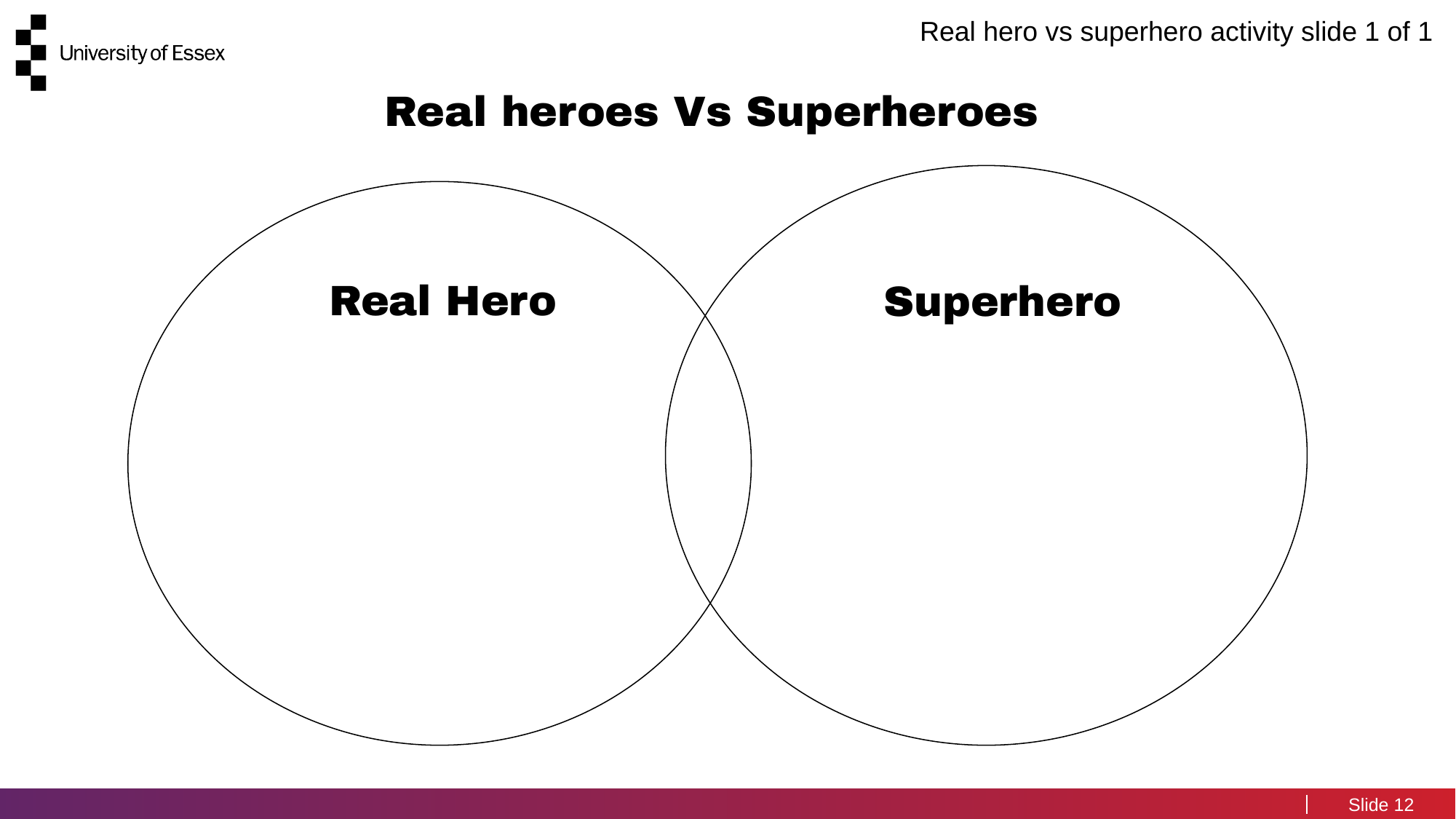

Real hero vs superhero activity slide 1 of 1
# Real heroes Vs Superheroes

Real Hero
Superhero
12